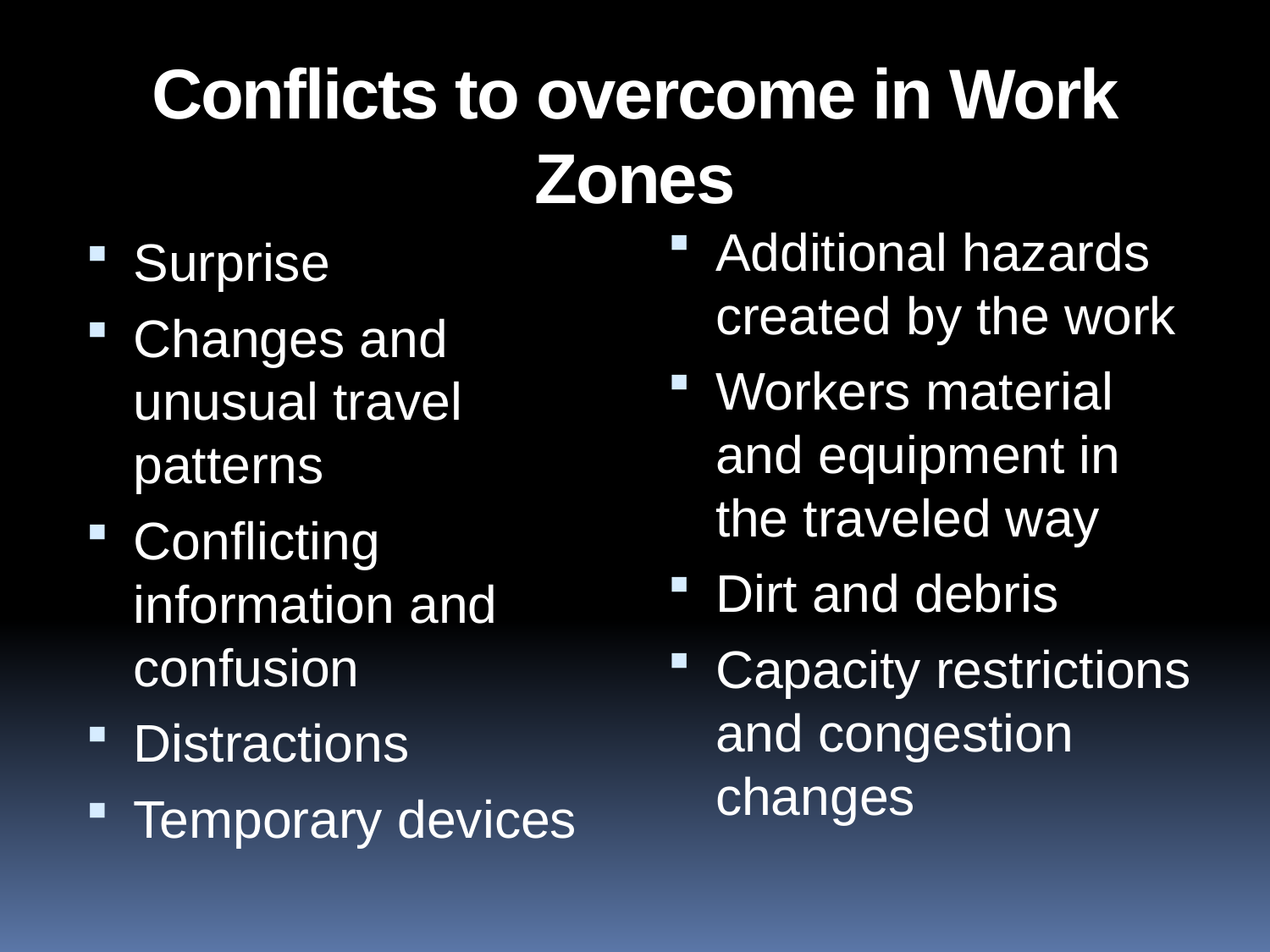

Conflicts to overcome in Work Zones
Additional hazards created by the work
Workers material and equipment in the traveled way
Dirt and debris
Capacity restrictions and congestion changes
Surprise
Changes and unusual travel patterns
Conflicting information and confusion
Distractions
Temporary devices